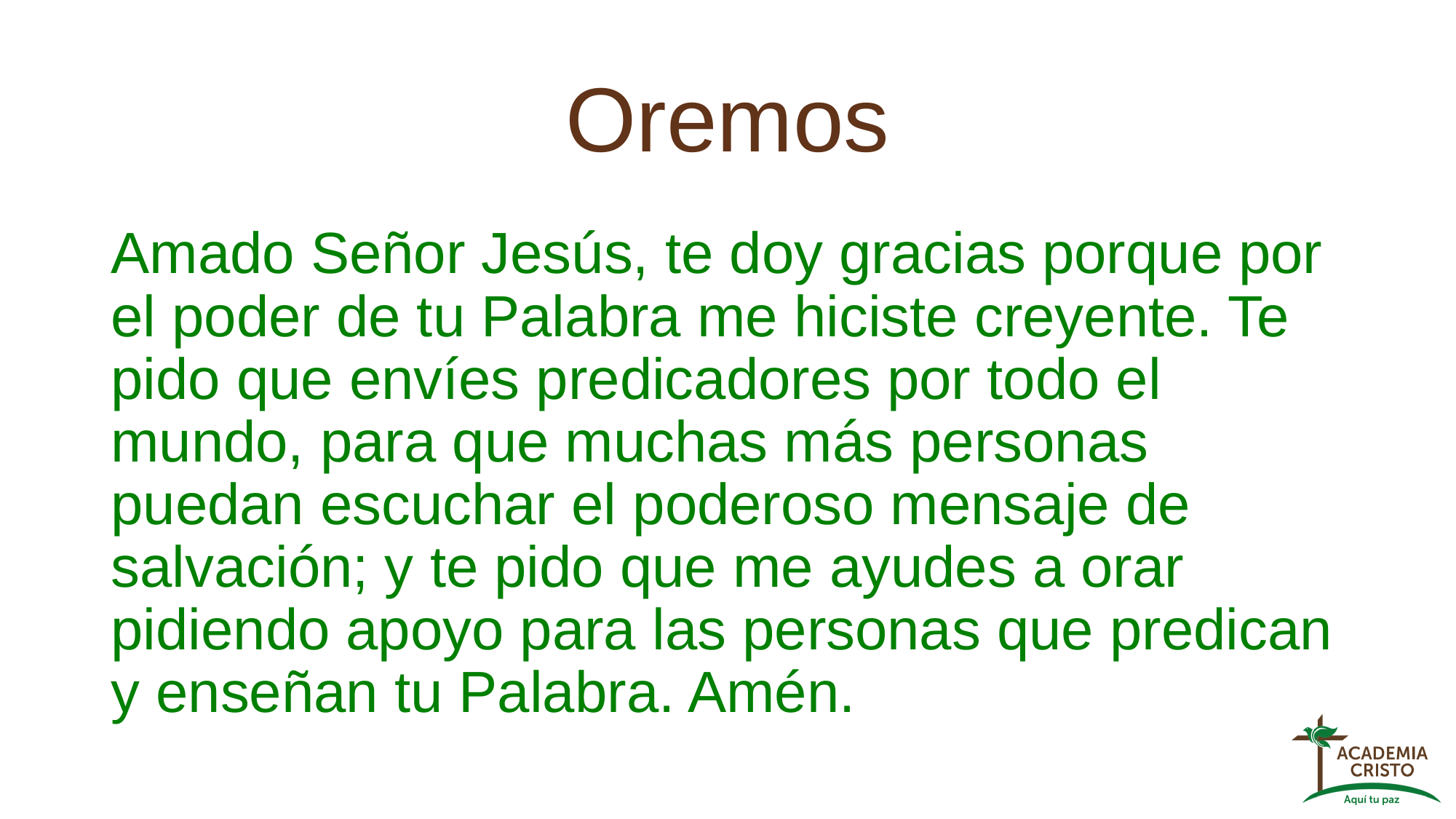

# Oremos
Amado Señor Jesús, te doy gracias porque por el poder de tu Palabra me hiciste creyente. Te pido que envíes predicadores por todo el mundo, para que muchas más personas puedan escuchar el poderoso mensaje de salvación; y te pido que me ayudes a orar pidiendo apoyo para las personas que predican y enseñan tu Palabra. Amén.